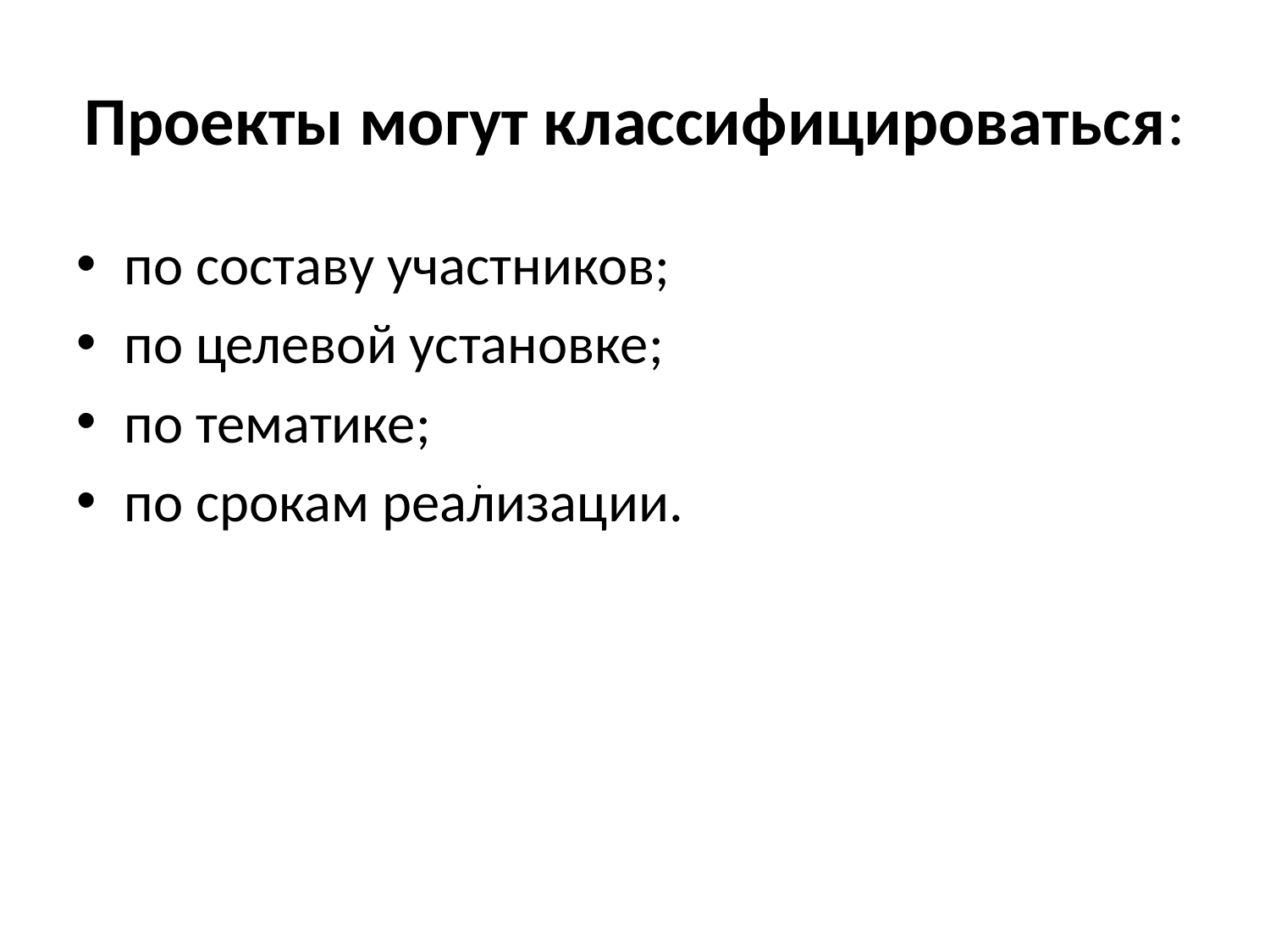

# Проекты могут классифицироваться:
по составу участников;
по целевой установке;
по тематике;
по срокам реализации.
.